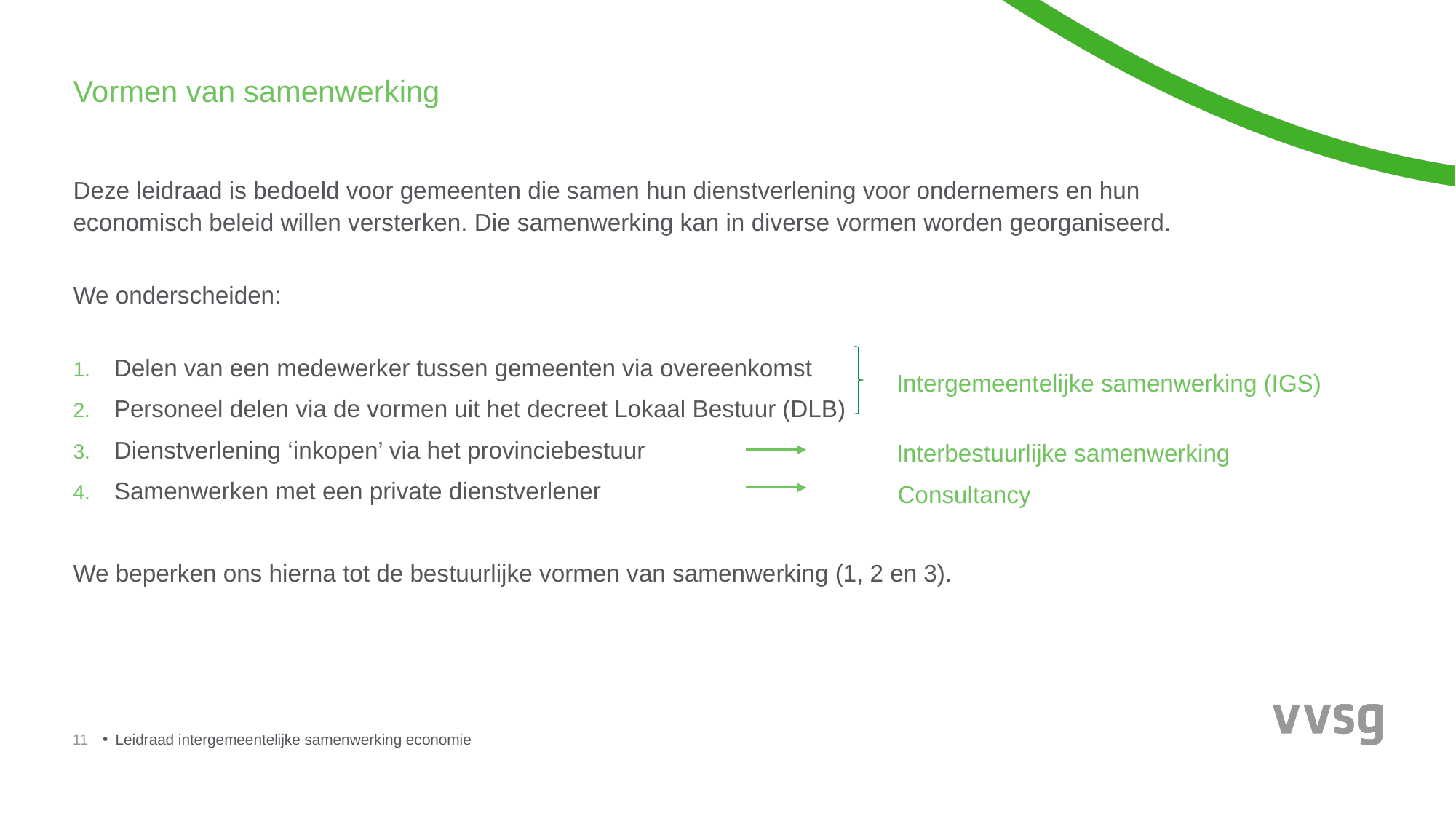

Vormen van samenwerking
Deze leidraad is bedoeld voor gemeenten die samen hun dienstverlening voor ondernemers en hun
economisch beleid willen versterken. Die samenwerking kan in diverse vormen worden georganiseerd.
We onderscheiden:
Delen van een medewerker tussen gemeenten via overeenkomst
Personeel delen via de vormen uit het decreet Lokaal Bestuur (DLB)
Dienstverlening ‘inkopen’ via het provinciebestuur
Samenwerken met een private dienstverlener

We beperken ons hierna tot de bestuurlijke vormen van samenwerking (1, 2 en 3).

Intergemeentelijke samenwerking (IGS)
Interbestuurlijke samenwerking
Consultancy
11
Leidraad intergemeentelijke samenwerking economie